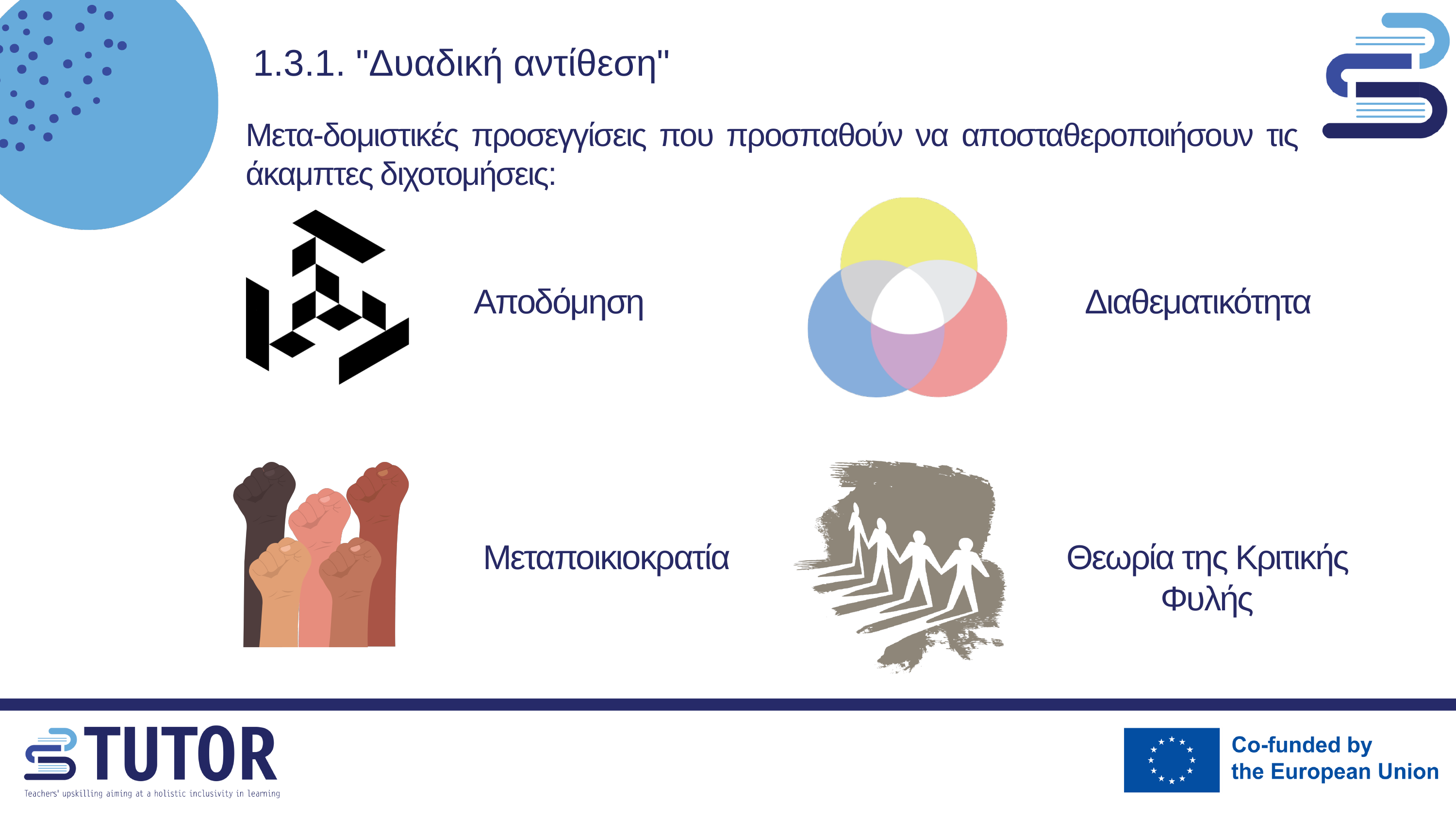

1.3.1. "Δυαδική αντίθεση"
Μετα-δομιστικές προσεγγίσεις που προσπαθούν να αποσταθεροποιήσουν τις άκαμπτες διχοτομήσεις:

Αποδόμηση
Διαθεματικότητα

Μεταποικιοκρατία
Θεωρία της Κριτικής Φυλής